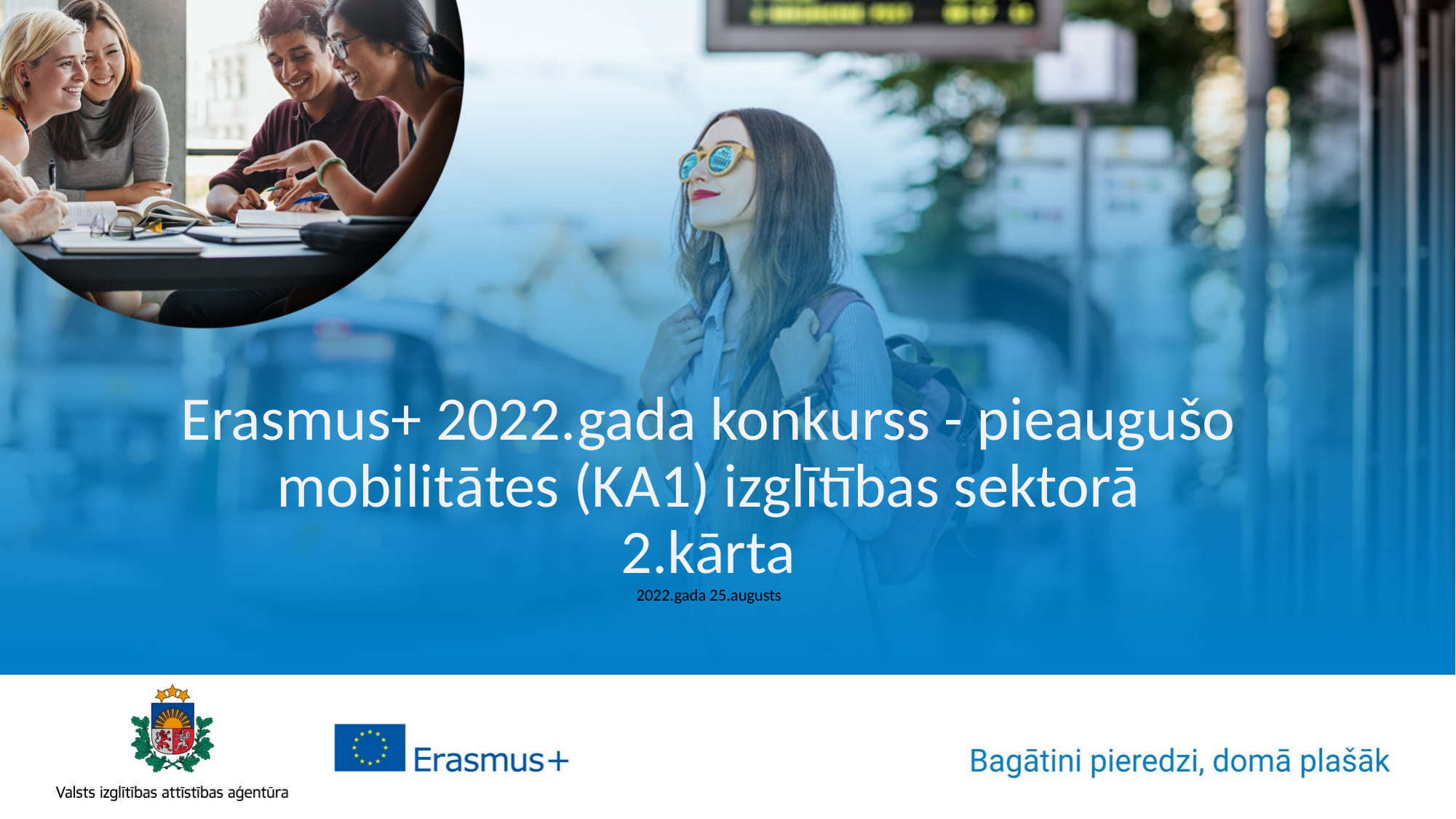

# Erasmus+ 2022.gada konkurss - pieaugušo mobilitātes (KA1) izglītības sektorā 2.kārta 2022.gada 25.augusts